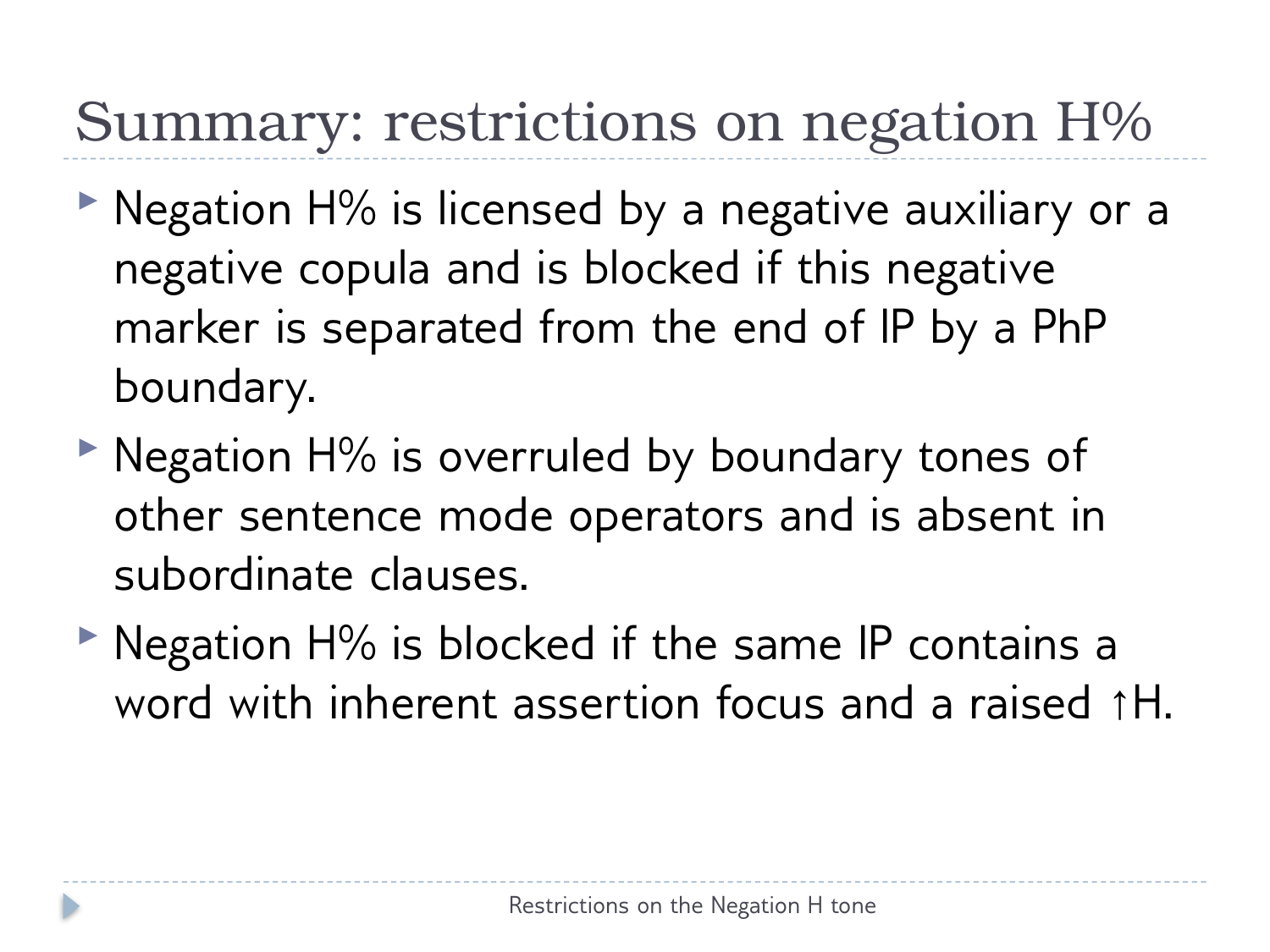

# Summary: restrictions on negation H%
Negation H% is licensed by a negative auxiliary or a negative copula and is blocked if this negative marker is separated from the end of IP by a PhP boundary.
Negation H% is overruled by boundary tones of other sentence mode operators and is absent in subordinate clauses.
Negation H% is blocked if the same IP contains a word with inherent assertion focus and a raised ↑H.

Restrictions on the Negation H tone